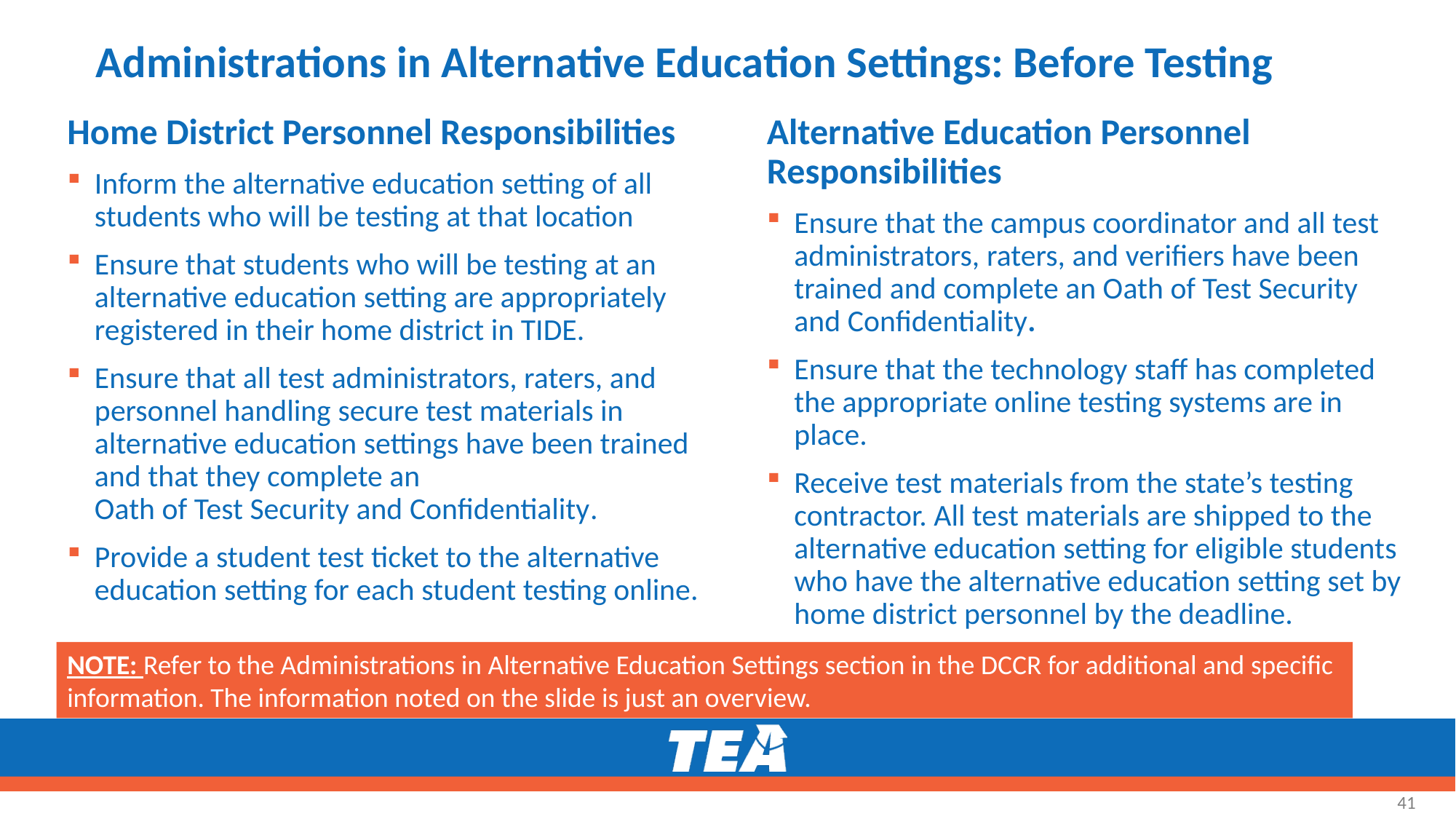

# Administrations in Alternative Education Settings: Before Testing
Alternative Education Personnel Responsibilities
Ensure that the campus coordinator and all test administrators, raters, and verifiers have been trained and complete an Oath of Test Security and Confidentiality.
Ensure that the technology staff has completed the appropriate online testing systems are in place.
Receive test materials from the state’s testing contractor. All test materials are shipped to the alternative education setting for eligible students who have the alternative education setting set by home district personnel by the deadline.

Home District Personnel Responsibilities
Inform the alternative education setting of all students who will be testing at that location
Ensure that students who will be testing at an alternative education setting are appropriately registered in their home district in TIDE.
Ensure that all test administrators, raters, and personnel handling secure test materials in alternative education settings have been trained and that they complete an Oath of Test Security and Confidentiality.
Provide a student test ticket to the alternative education setting for each student testing online.

NOTE: Refer to the Administrations in Alternative Education Settings section in the DCCR for additional and specific information. The information noted on the slide is just an overview.
41